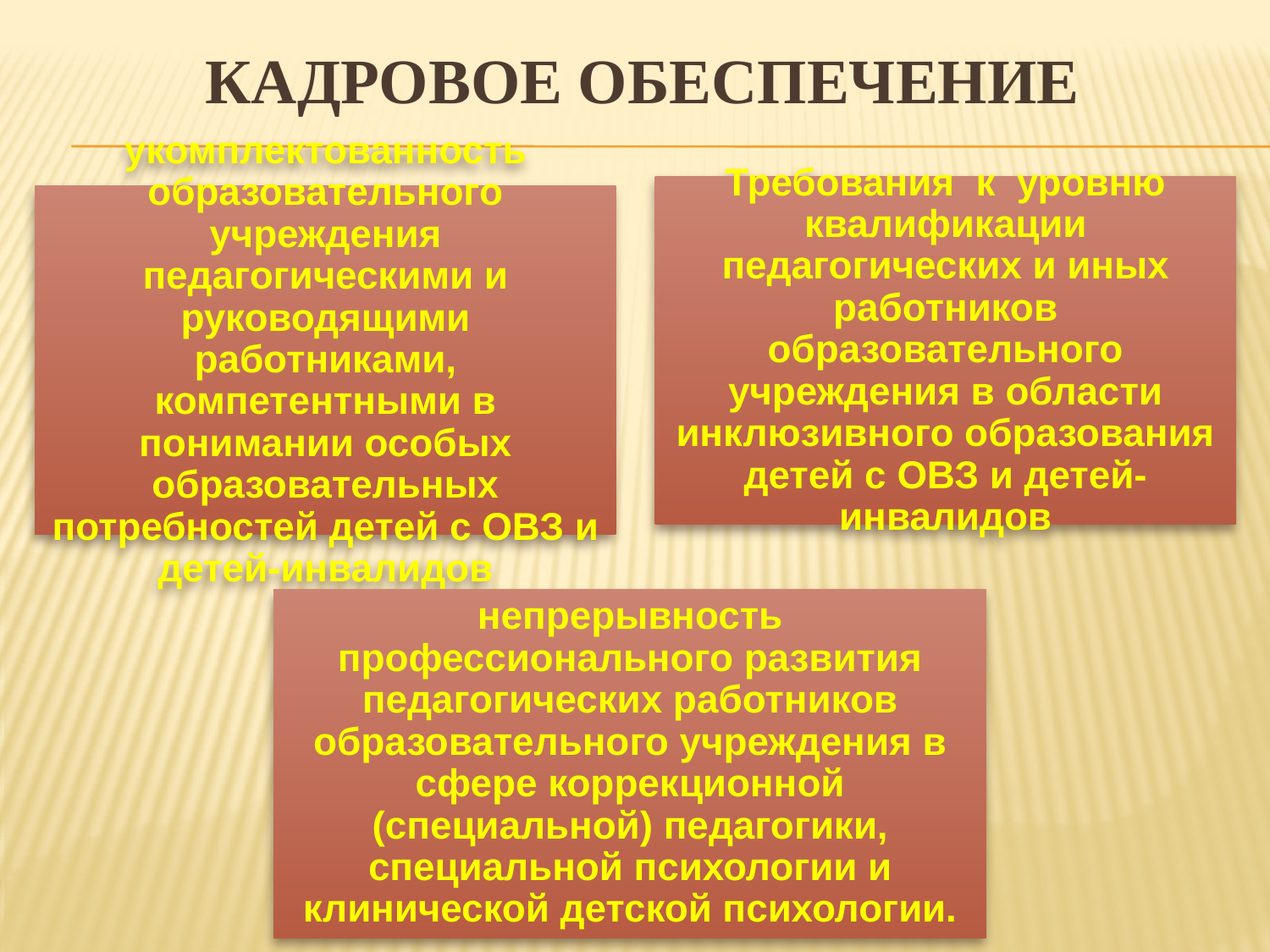

# Кадровое обеспечение
Требования  к  уровню квалификации педагогических и иных работников образовательного учреждения в области инклюзивного образования детей с ОВЗ и детей-инвалидов
укомплектованность образовательного учреждения педагогическими и руководящими работниками, компетентными в понимании особых образовательных потребностей детей с ОВЗ и детей-инвалидов
непрерывность профессионального развития педагогических работников образовательного учреждения в сфере коррекционной (специальной) педагогики, специальной психологии и клинической детской психологии.